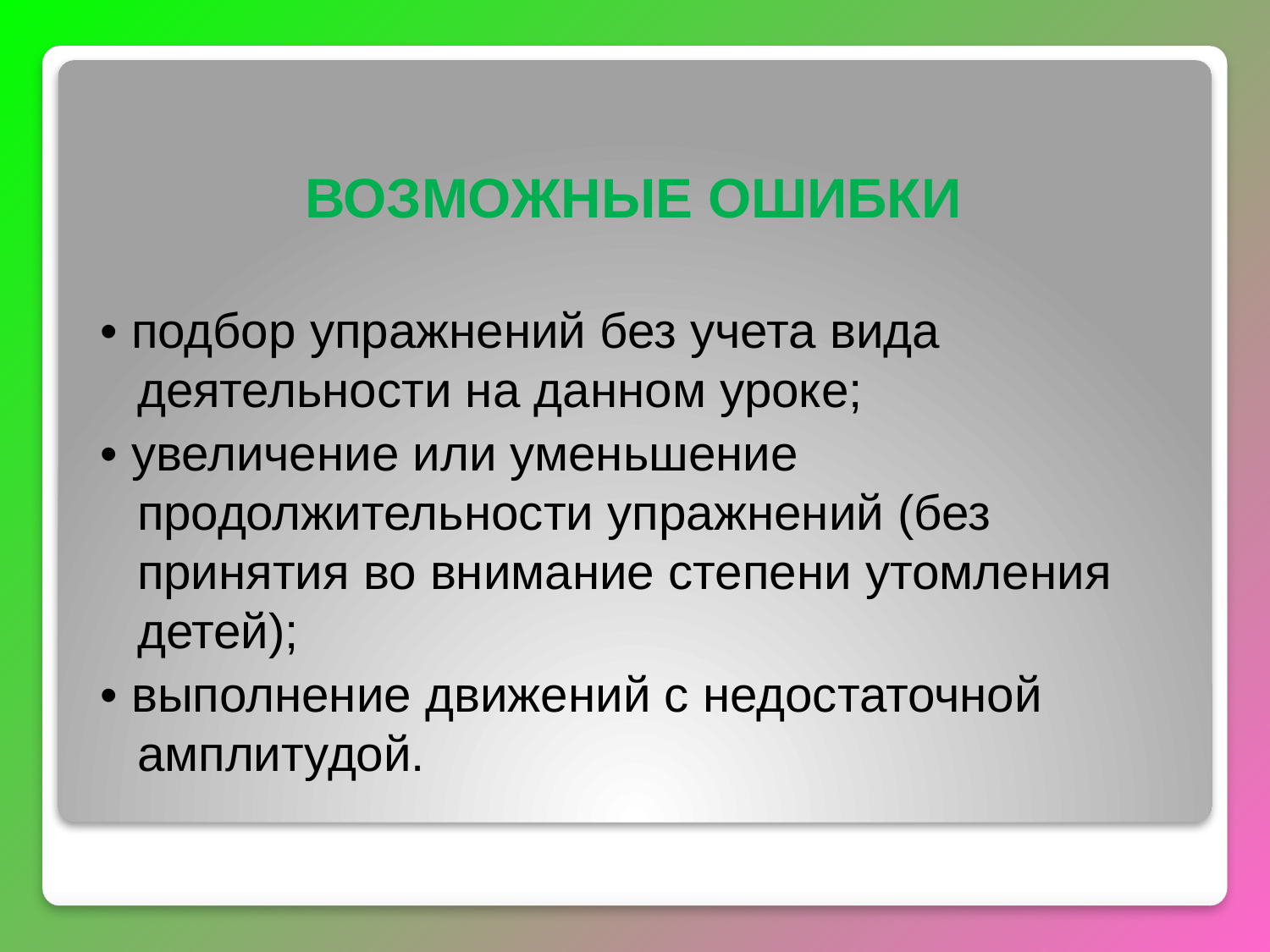

# ВОЗМОЖНЫЕ ОШИБКИ
• подбор упражнений без учета вида деятельности на данном уроке;
• увеличение или уменьшение продолжительности упражнений (без принятия во внимание степени утомления детей);
• выполнение движений с недостаточной амплитудой.